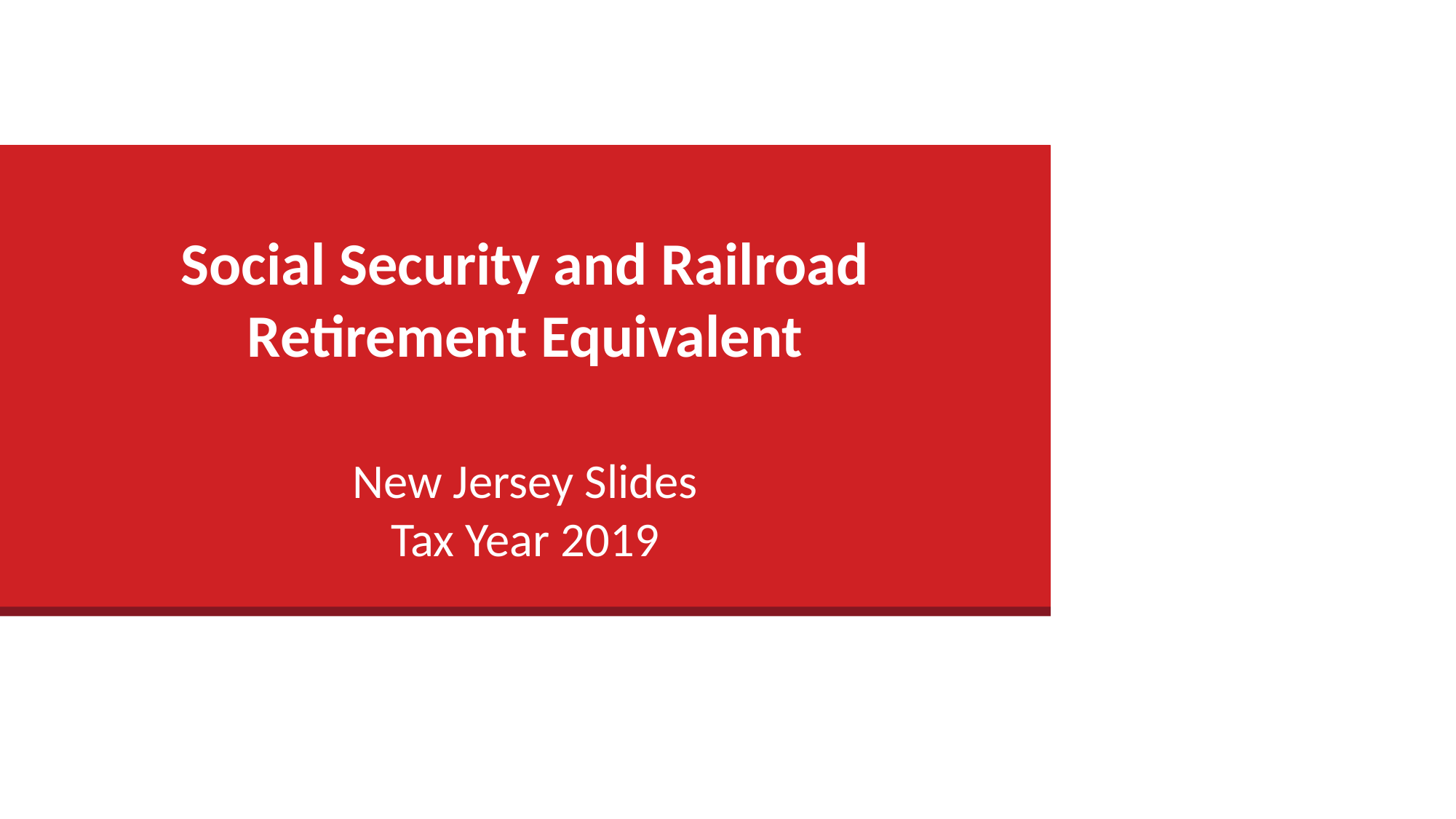

# Social Security and Railroad Retirement Equivalent
New Jersey Slides
Tax Year 2019